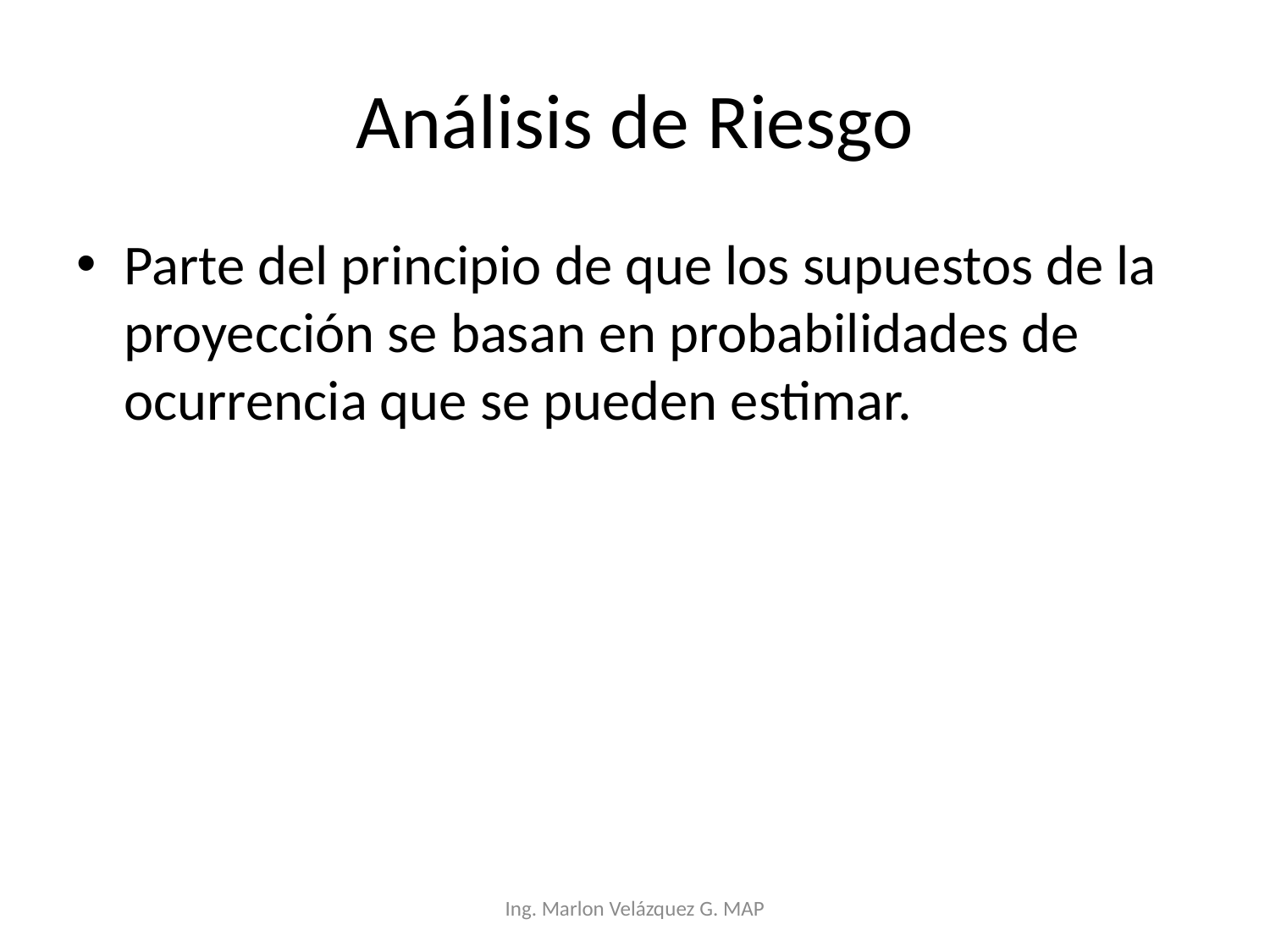

# Análisis de Riesgo
Parte del principio de que los supuestos de la proyección se basan en probabilidades de ocurrencia que se pueden estimar.
Ing. Marlon Velázquez G. MAP